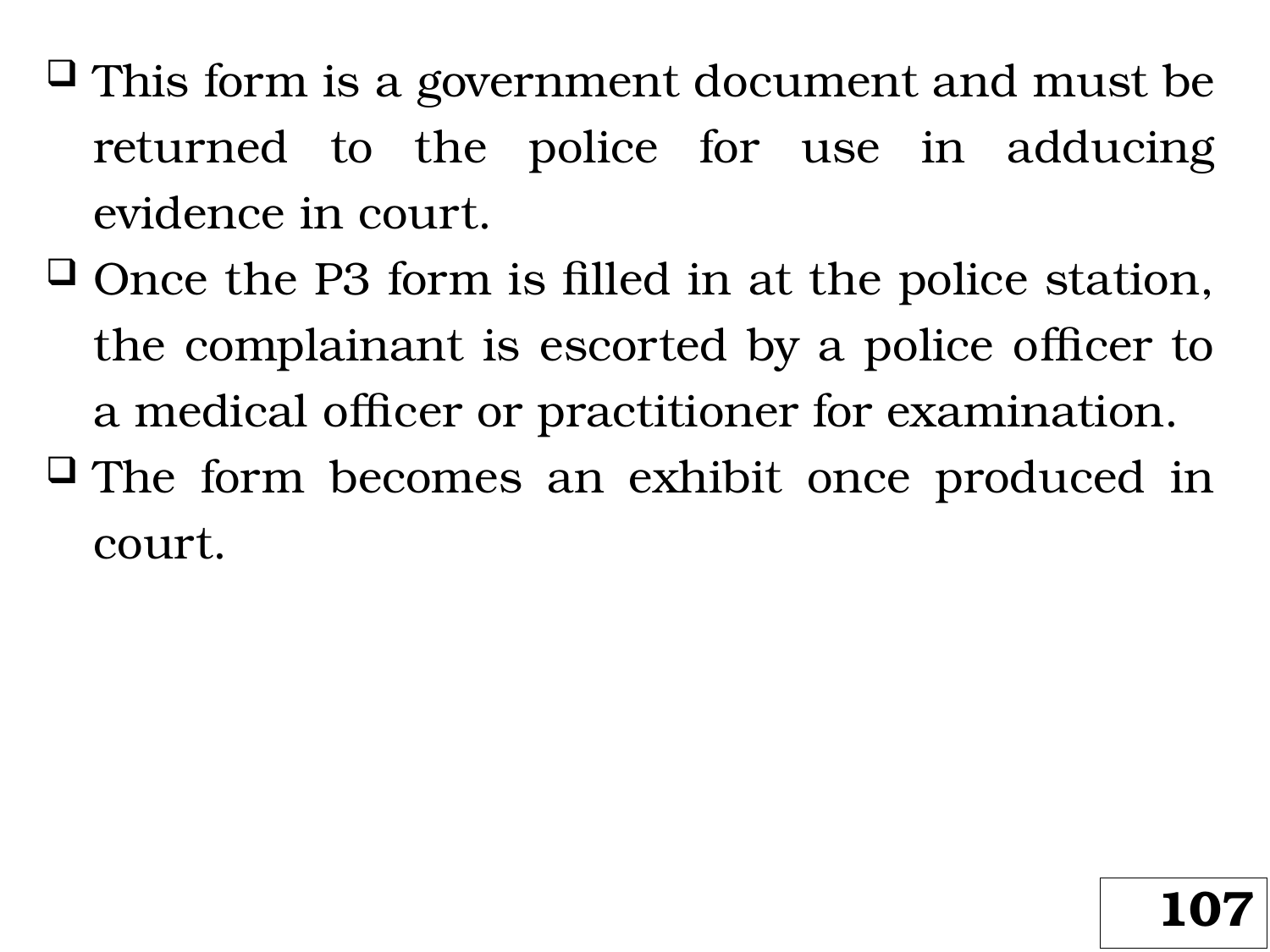

This form is a government document and must be returned to the police for use in adducing evidence in court.
Once the P3 form is filled in at the police station, the complainant is escorted by a police officer to a medical officer or practitioner for examination.
The form becomes an exhibit once produced in court.

107